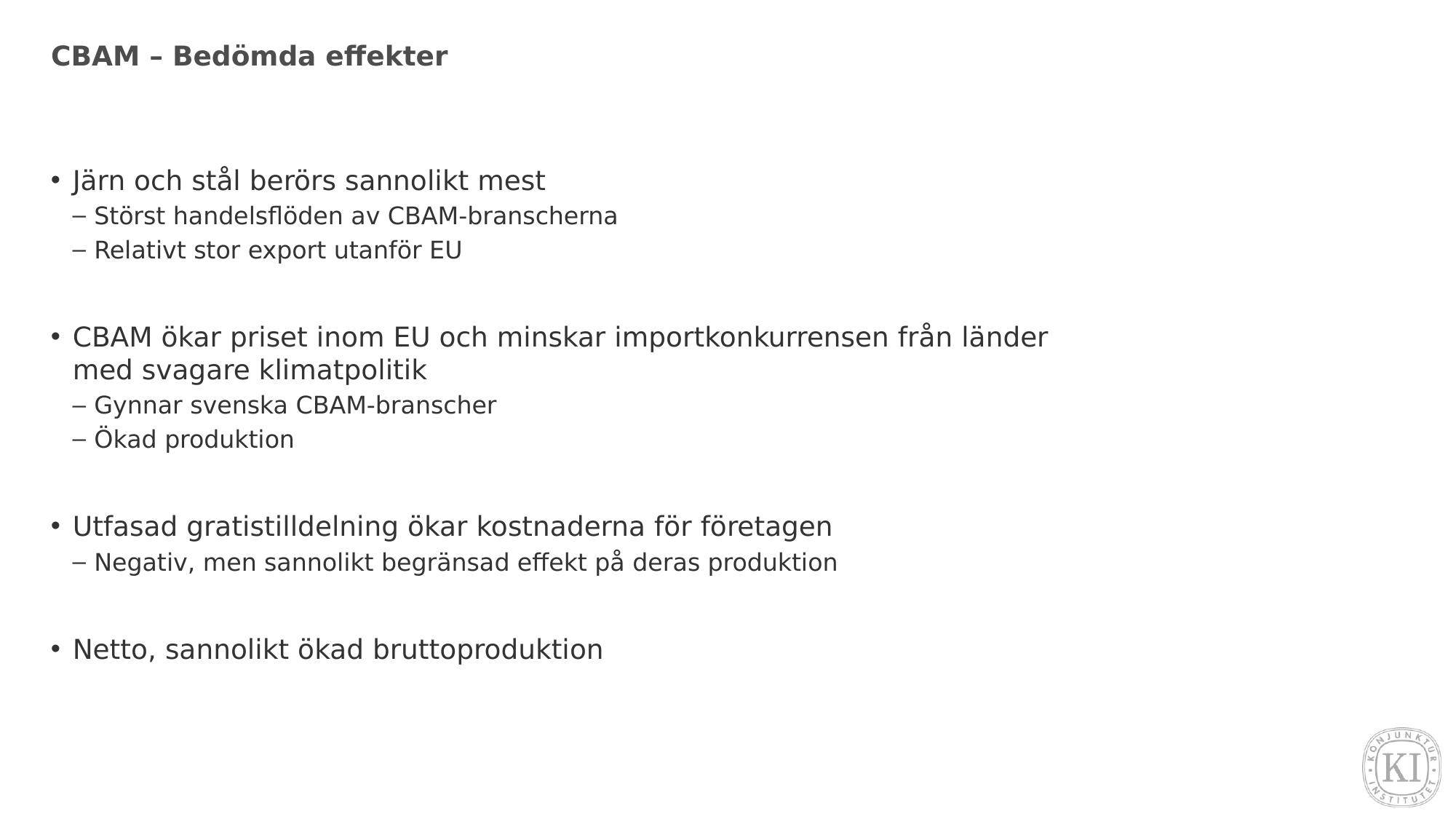

# CBAM – Bedömda effekter
Järn och stål berörs sannolikt mest
Störst handelsflöden av CBAM-branscherna
Relativt stor export utanför EU

CBAM ökar priset inom EU och minskar importkonkurrensen från länder med svagare klimatpolitik
Gynnar svenska CBAM-branscher
Ökad produktion

Utfasad gratistilldelning ökar kostnaderna för företagen
Negativ, men sannolikt begränsad effekt på deras produktion

Netto, sannolikt ökad bruttoproduktion